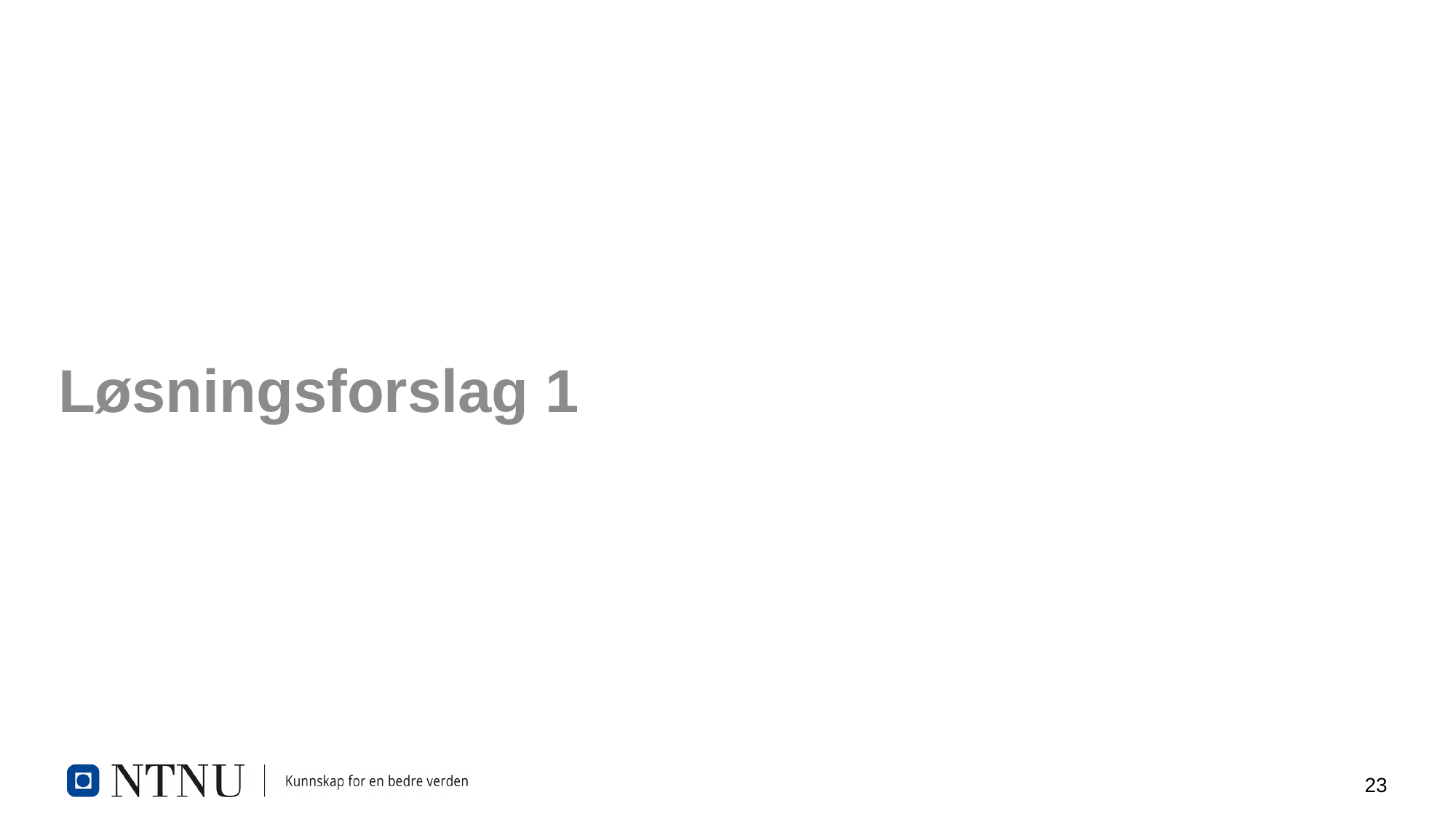

Løsningsforslag 1
Eksempler på hvordan dette kan organiseres i praksis